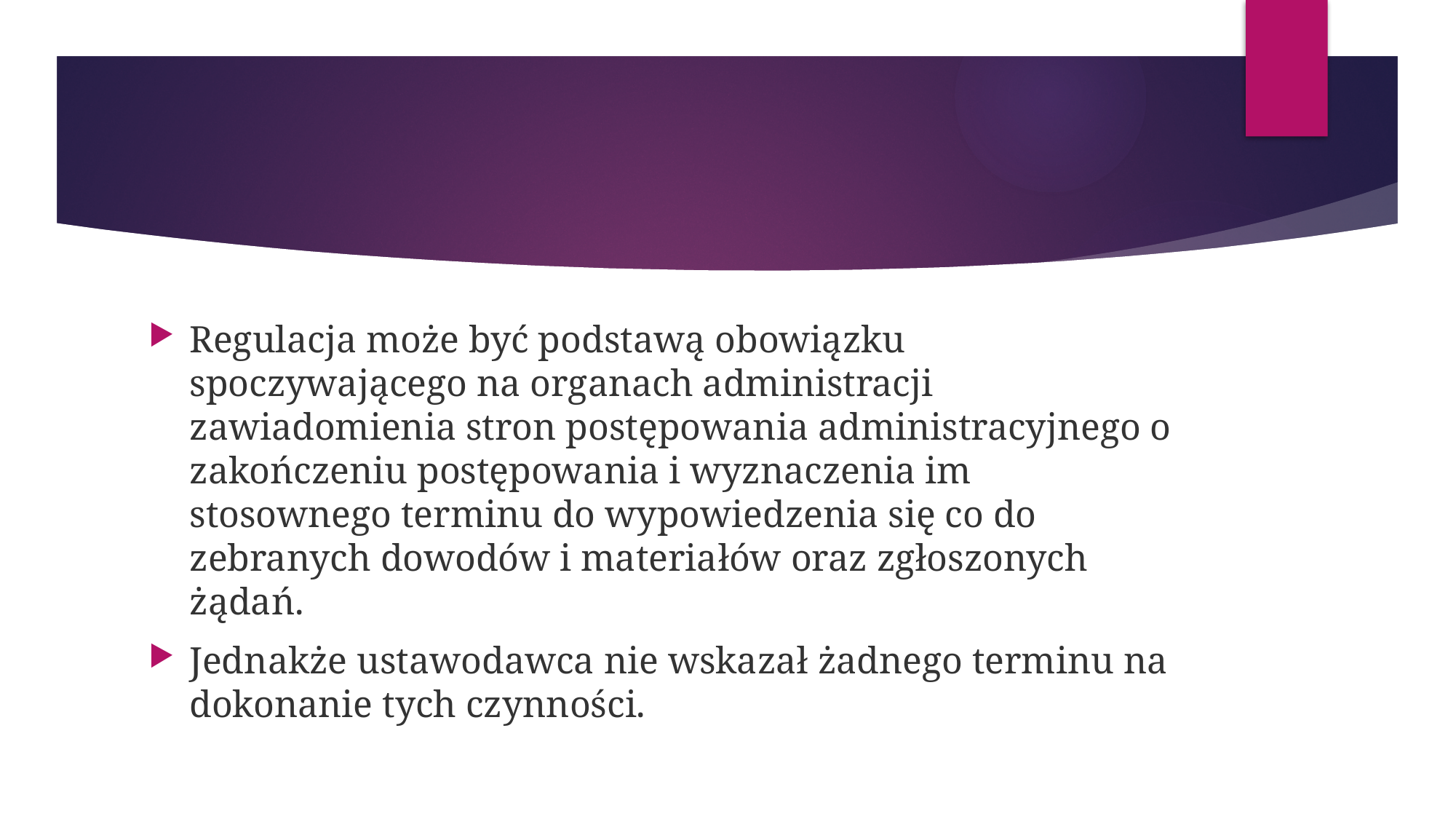

#
Regulacja może być podstawą obowiązku spoczywającego na organach administracji zawiadomienia stron postępowania administracyjnego o zakończeniu postępowania i wyznaczenia im stosownego terminu do wypowiedzenia się co do zebranych dowodów i materiałów oraz zgłoszonych żądań.
Jednakże ustawodawca nie wskazał żadnego terminu na dokonanie tych czynności.